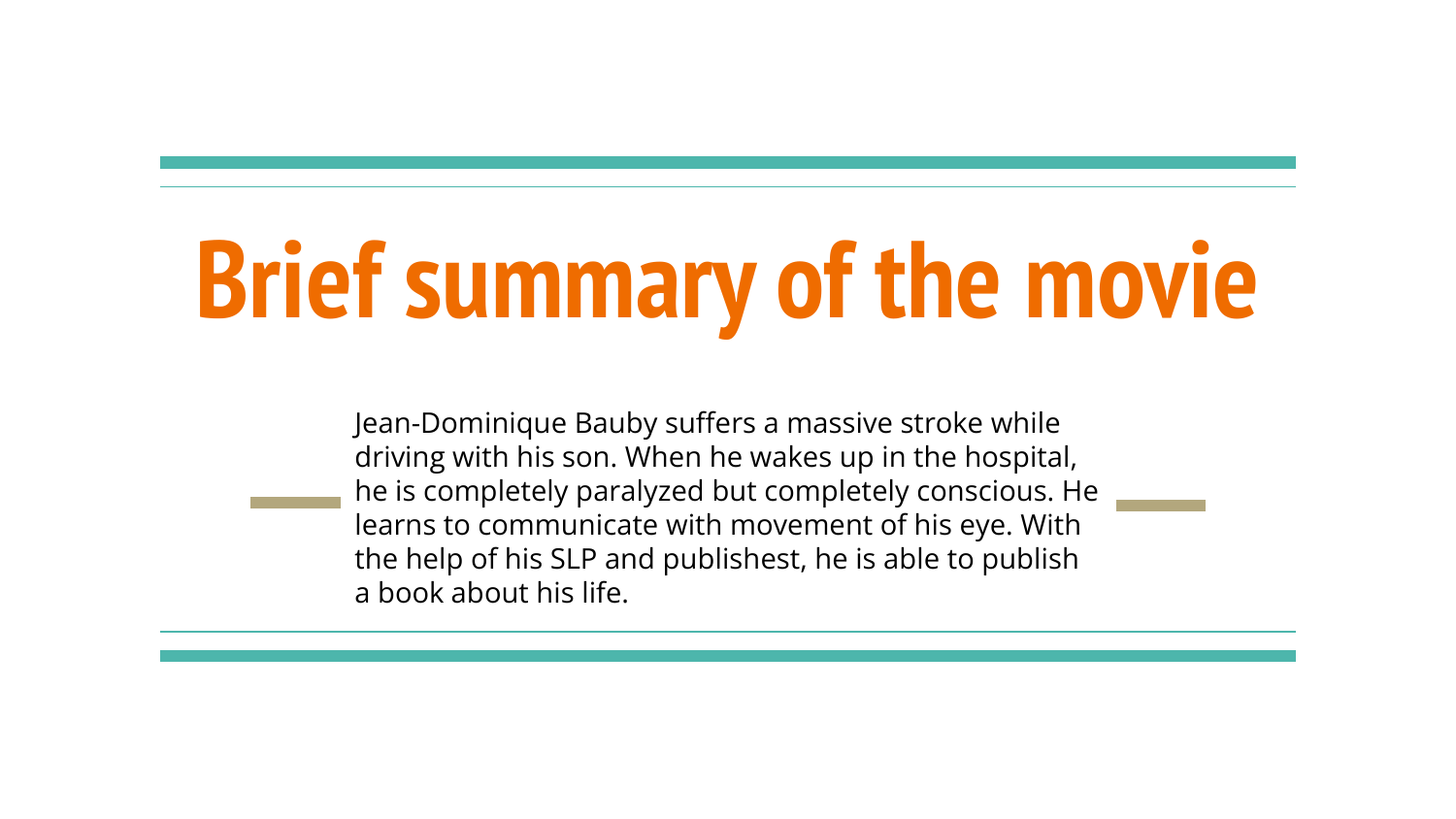

# Brief summary of the movie
Jean-Dominique Bauby suffers a massive stroke while driving with his son. When he wakes up in the hospital, he is completely paralyzed but completely conscious. He learns to communicate with movement of his eye. With the help of his SLP and publishest, he is able to publish a book about his life.